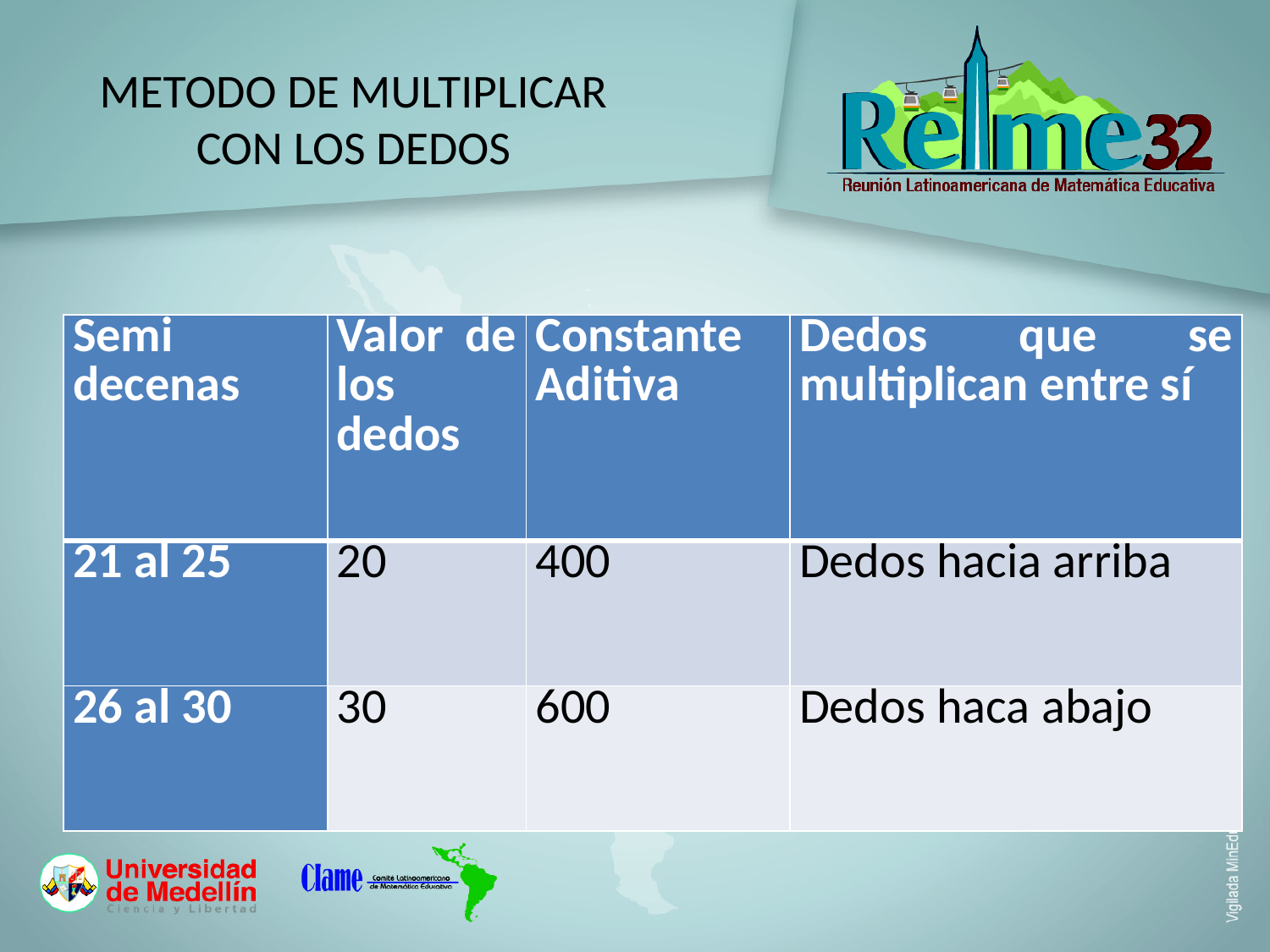

# METODO DE MULTIPLICAR CON LOS DEDOS
| Semi decenas | Valor de los dedos | Constante Aditiva | Dedos que se multiplican entre sí |
| --- | --- | --- | --- |
| 21 al 25 | 20 | 400 | Dedos hacia arriba |
| 26 al 30 | 30 | 600 | Dedos haca abajo |